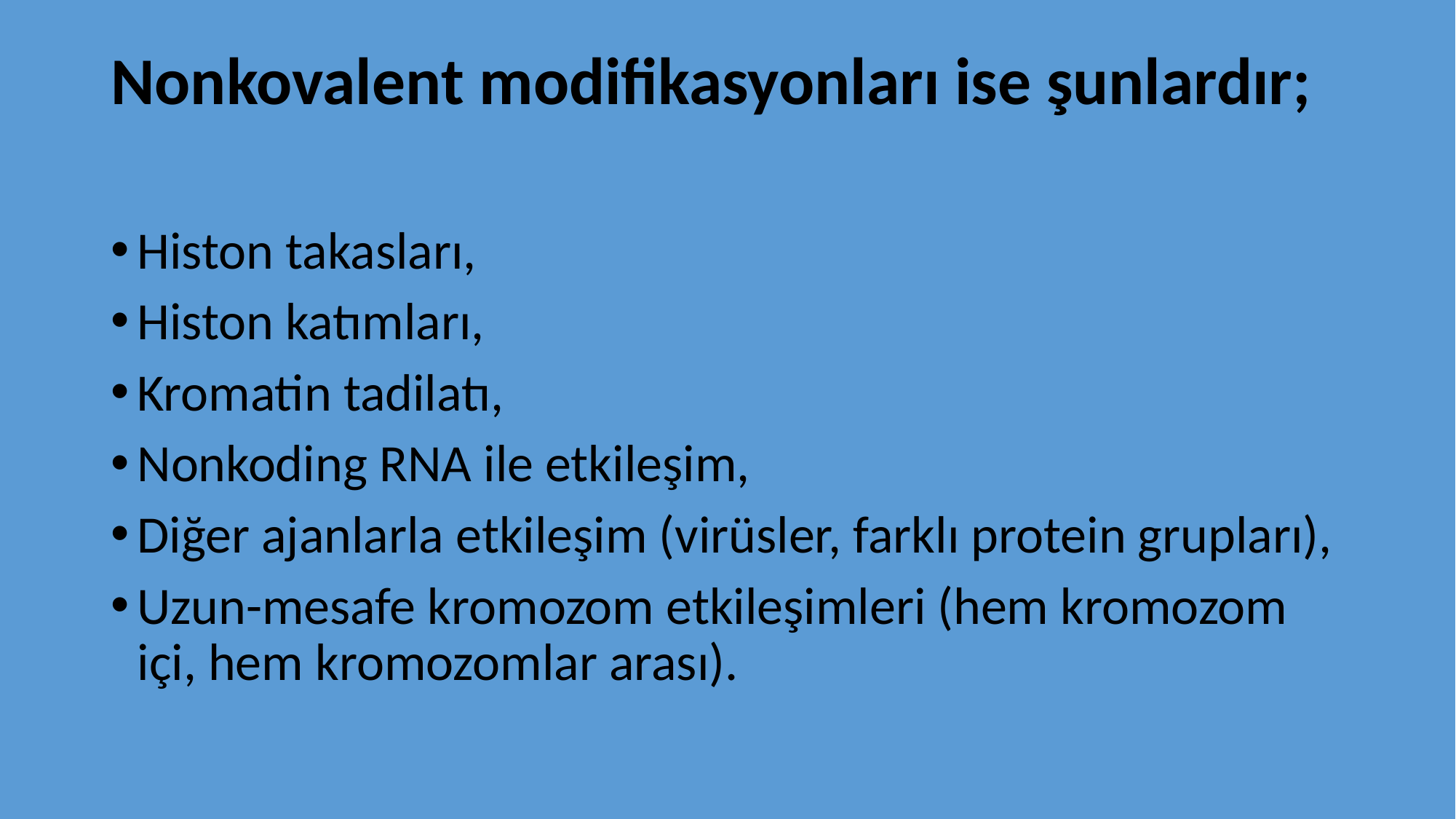

# Nonkovalent modifikasyonları ise şunlardır;
Histon takasları,
Histon katımları,
Kromatin tadilatı,
Nonkoding RNA ile etkileşim,
Diğer ajanlarla etkileşim (virüsler, farklı protein grupları),
Uzun-mesafe kromozom etkileşimleri (hem kromozom içi, hem kromozomlar arası).